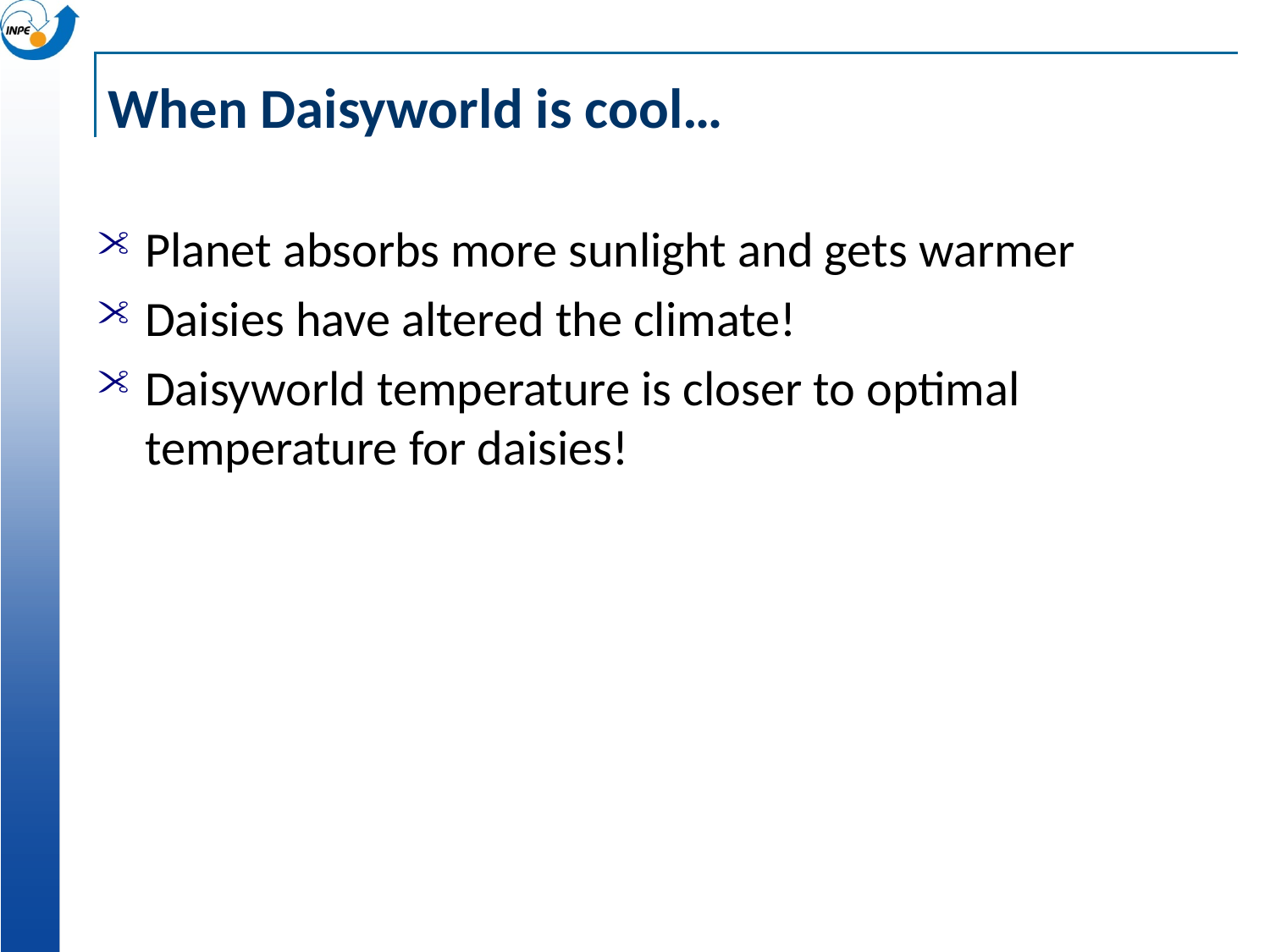

# When Daisyworld is cool…
Planet absorbs more sunlight and gets warmer
Daisies have altered the climate!
Daisyworld temperature is closer to optimal temperature for daisies!